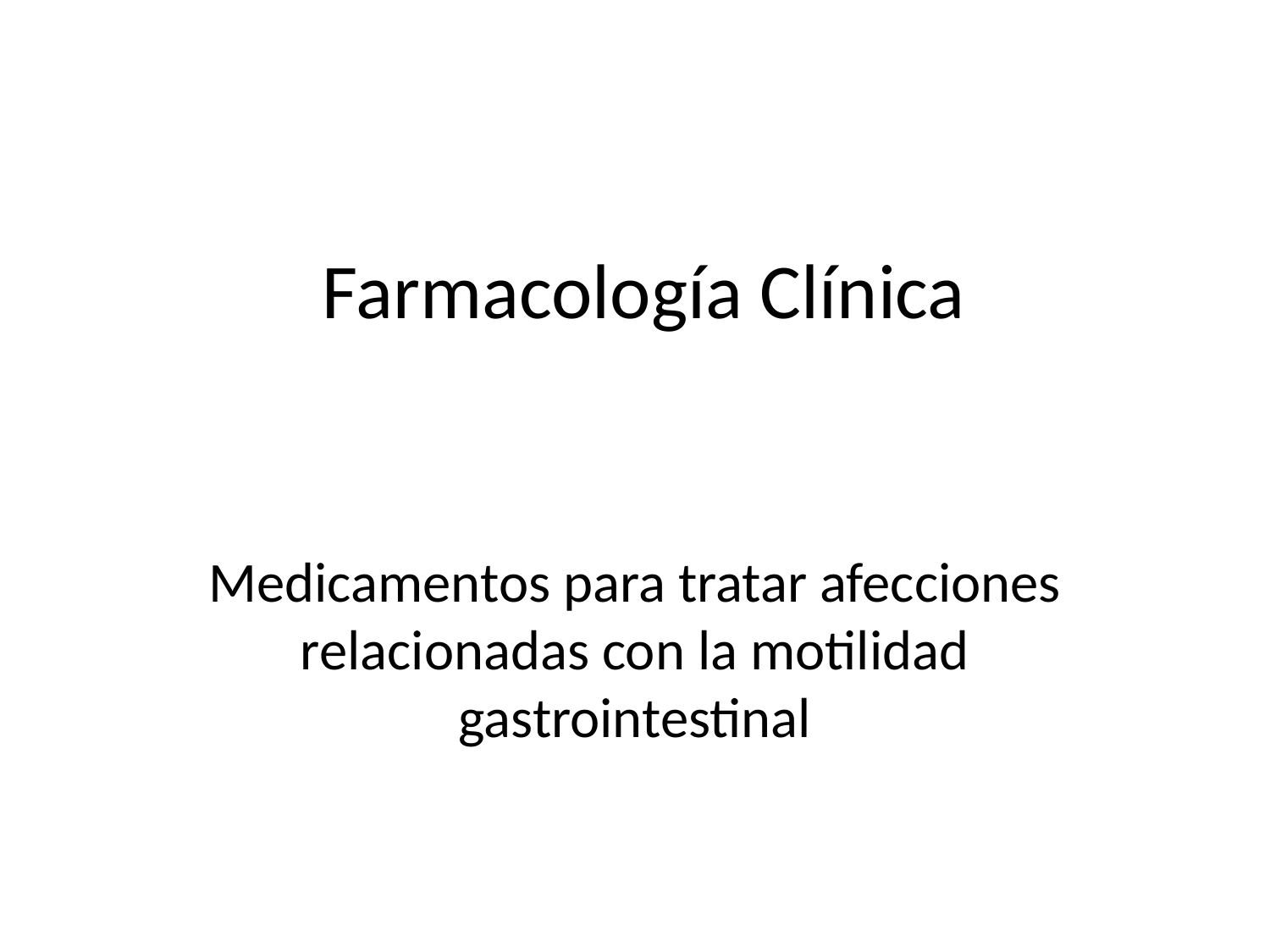

# Farmacología Clínica
Medicamentos para tratar afecciones relacionadas con la motilidad gastrointestinal